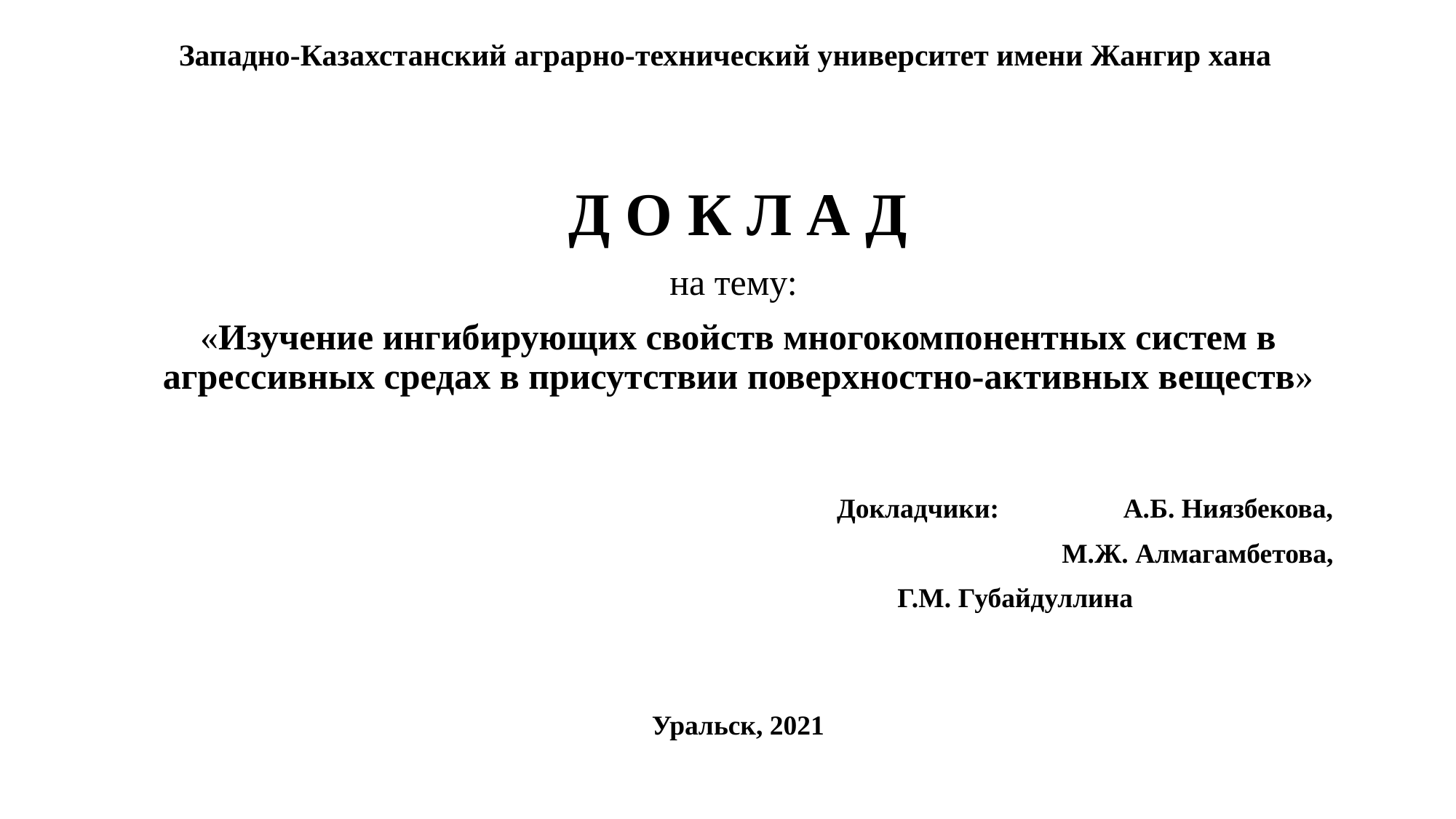

# Западно-Казахстанский аграрно-технический университет имени Жангир хана

Д О К Л А Д
на тему:
«Изучение ингибирующих свойств многокомпонентных систем в агрессивных средах в присутствии поверхностно-активных веществ»

                                                                                   Докладчики:                  А.Б. Ниязбекова,
М.Ж. Алмагамбетова,
Г.М. Губайдуллина

Уральск, 2021